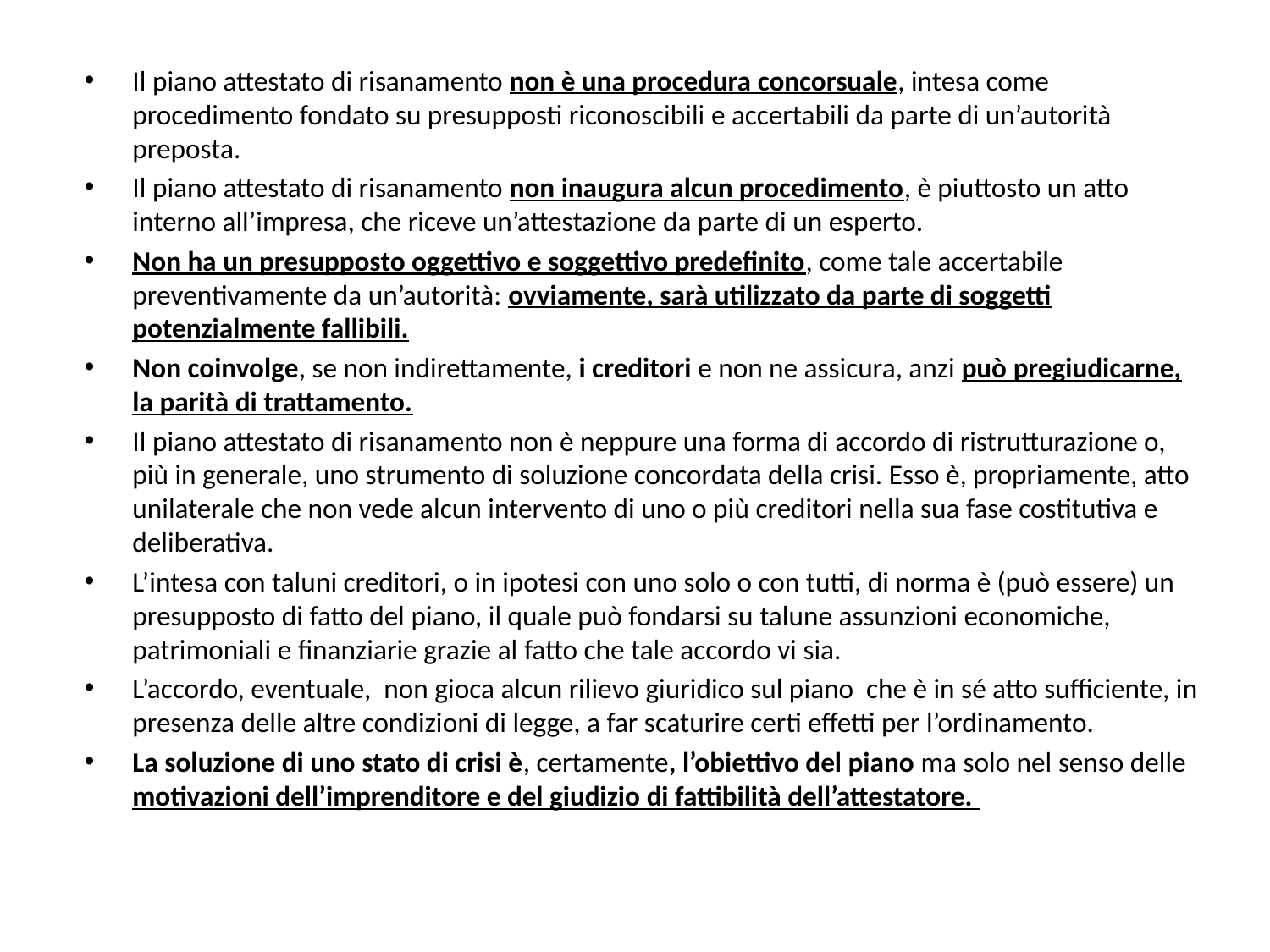

Il piano attestato di risanamento non è una procedura concorsuale, intesa come procedimento fondato su presupposti riconoscibili e accertabili da parte di un’autorità preposta.
Il piano attestato di risanamento non inaugura alcun procedimento, è piuttosto un atto interno all’impresa, che riceve un’attestazione da parte di un esperto.
Non ha un presupposto oggettivo e soggettivo predefinito, come tale accertabile preventivamente da un’autorità: ovviamente, sarà utilizzato da parte di soggetti potenzialmente fallibili.
Non coinvolge, se non indirettamente, i creditori e non ne assicura, anzi può pregiudicarne, la parità di trattamento.
Il piano attestato di risanamento non è neppure una forma di accordo di ristrutturazione o, più in generale, uno strumento di soluzione concordata della crisi. Esso è, propriamente, atto unilaterale che non vede alcun intervento di uno o più creditori nella sua fase costitutiva e deliberativa.
L’intesa con taluni creditori, o in ipotesi con uno solo o con tutti, di norma è (può essere) un presupposto di fatto del piano, il quale può fondarsi su talune assunzioni economiche, patrimoniali e finanziarie grazie al fatto che tale accordo vi sia.
L’accordo, eventuale,  non gioca alcun rilievo giuridico sul piano  che è in sé atto sufficiente, in presenza delle altre condizioni di legge, a far scaturire certi effetti per l’ordinamento.
La soluzione di uno stato di crisi è, certamente, l’obiettivo del piano ma solo nel senso delle motivazioni dell’imprenditore e del giudizio di fattibilità dell’attestatore.